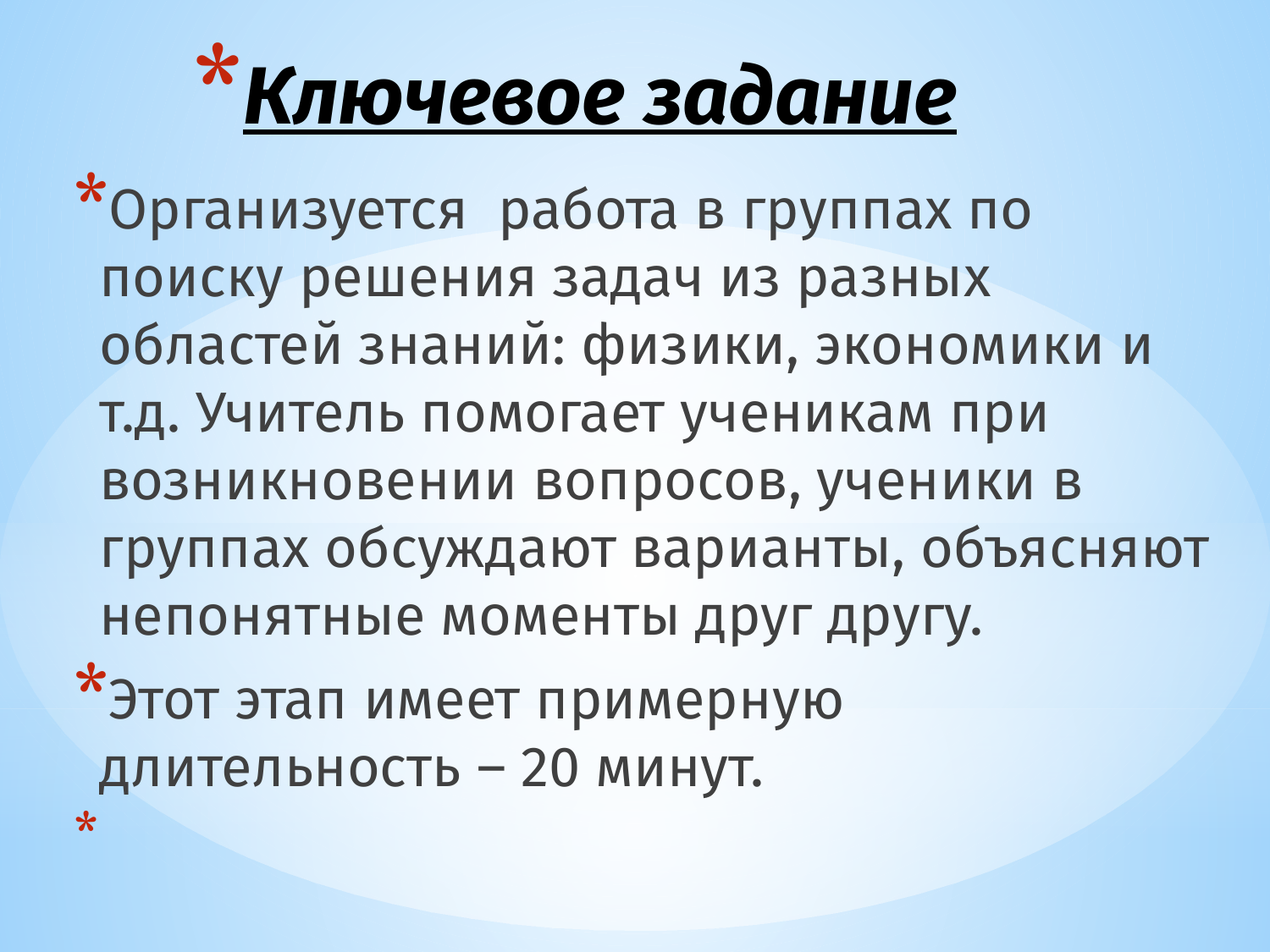

# Ключевое задание
Организуется  работа в группах по поиску решения задач из разных областей знаний: физики, экономики и т.д. Учитель помогает ученикам при возникновении вопросов, ученики в группах обсуждают варианты, объясняют непонятные моменты друг другу.
Этот этап имеет примерную длительность – 20 минут.